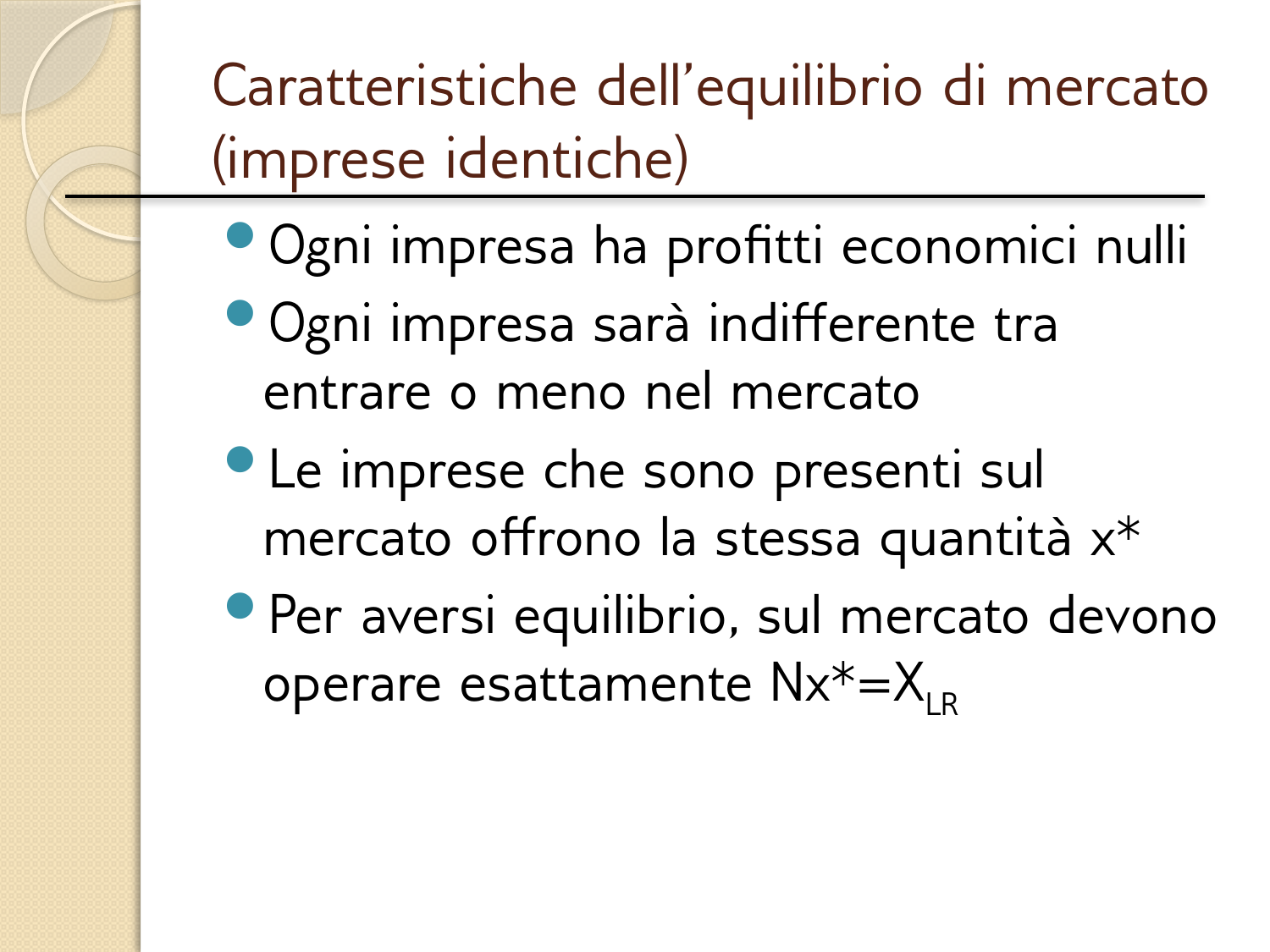

# Caratteristiche dell’equilibrio di mercato (imprese identiche)
Ogni impresa ha profitti economici nulli
Ogni impresa sarà indifferente tra entrare o meno nel mercato
Le imprese che sono presenti sul mercato offrono la stessa quantità x*
Per aversi equilibrio, sul mercato devono operare esattamente Nx*=XLR